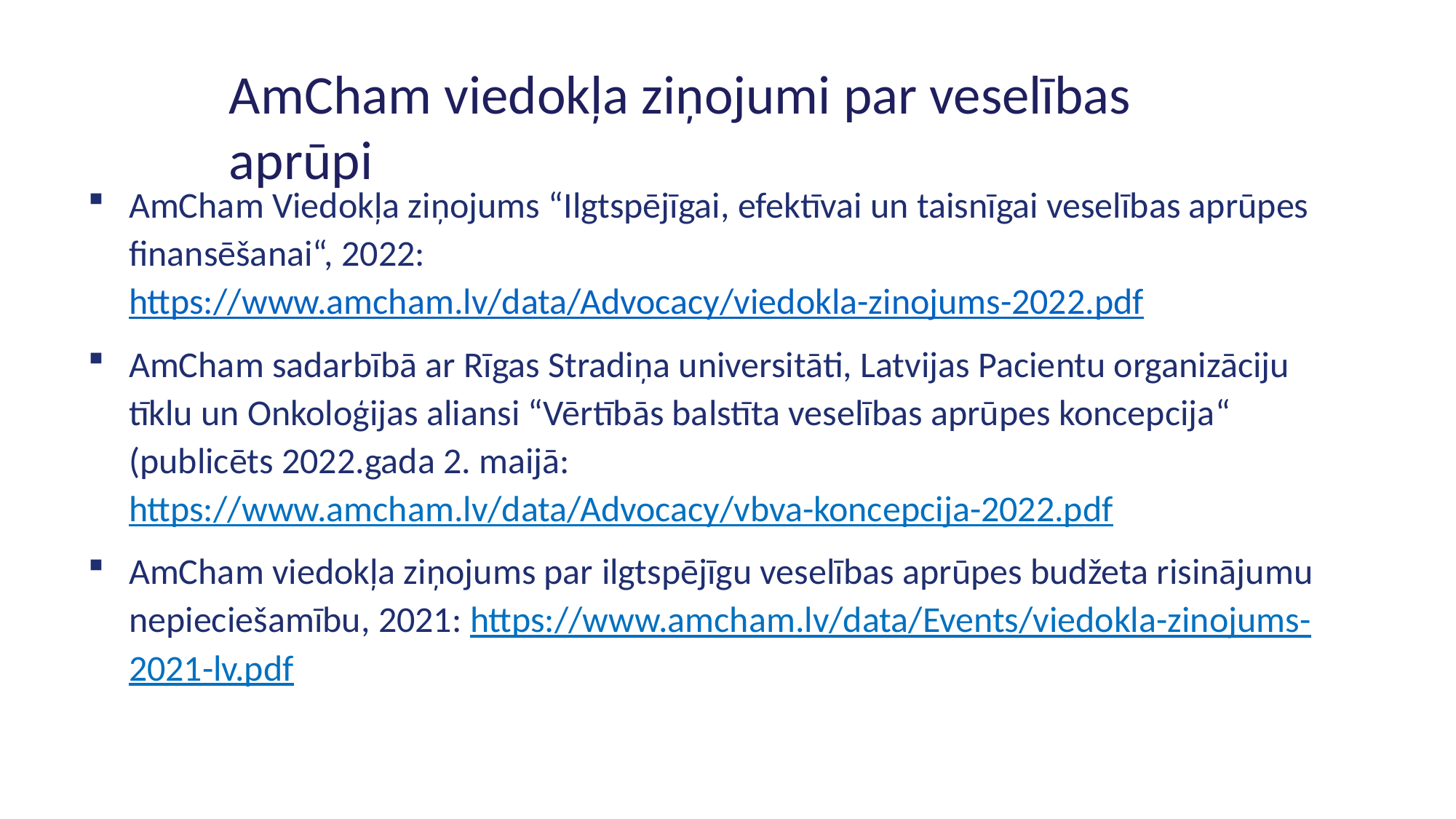

AmCham viedokļa ziņojumi par veselības aprūpi
AmCham Viedokļa ziņojums “Ilgtspējīgai, efektīvai un taisnīgai veselības aprūpes finansēšanai“, 2022: https://www.amcham.lv/data/Advocacy/viedokla-zinojums-2022.pdf
AmCham sadarbībā ar Rīgas Stradiņa universitāti, Latvijas Pacientu organizāciju tīklu un Onkoloģijas aliansi “Vērtībās balstīta veselības aprūpes koncepcija“ (publicēts 2022.gada 2. maijā: https://www.amcham.lv/data/Advocacy/vbva-koncepcija-2022.pdf
AmCham viedokļa ziņojums par ilgtspējīgu veselības aprūpes budžeta risinājumu nepieciešamību, 2021: https://www.amcham.lv/data/Events/viedokla-zinojums-2021-lv.pdf